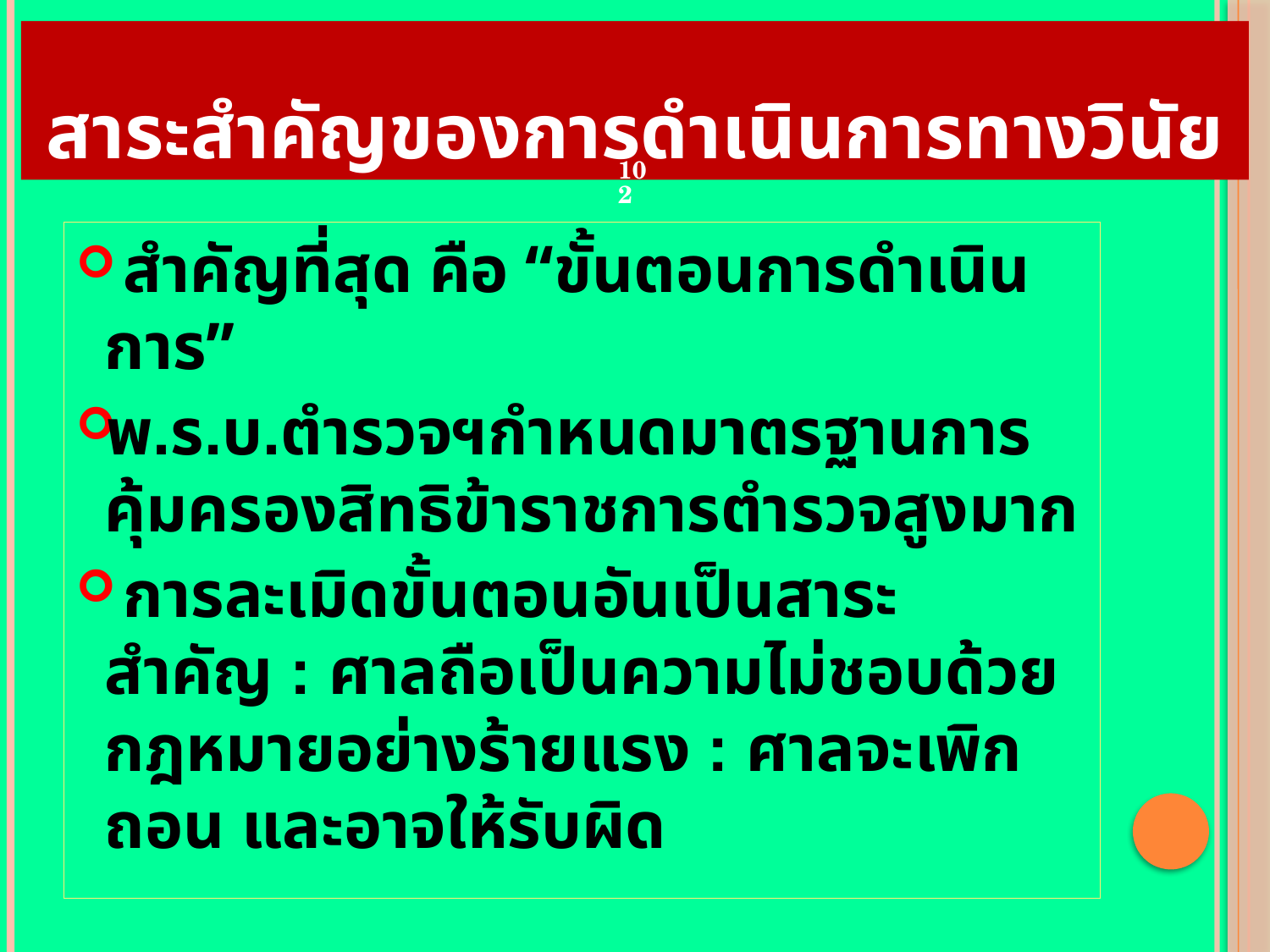

# สาระสำคัญของการดำเนินการทางวินัย
102
 สำคัญที่สุด คือ “ขั้นตอนการดำเนินการ”
พ.ร.บ.ตำรวจฯกำหนดมาตรฐานการคุ้มครองสิทธิข้าราชการตำรวจสูงมาก
 การละเมิดขั้นตอนอันเป็นสาระสำคัญ : ศาลถือเป็นความไม่ชอบด้วยกฎหมายอย่างร้ายแรง : ศาลจะเพิกถอน และอาจให้รับผิด